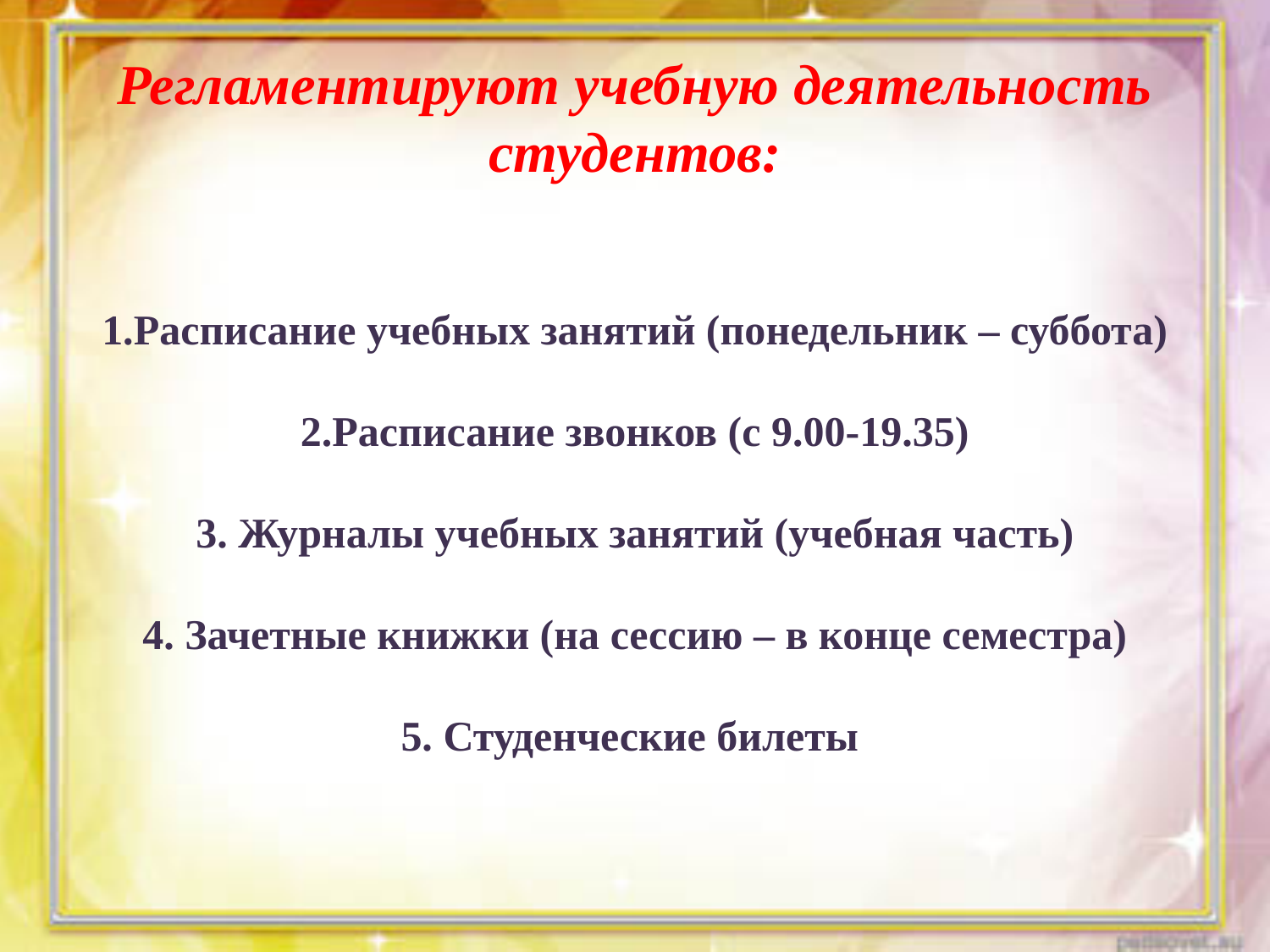

Регламентируют учебную деятельность студентов:

1.Расписание учебных занятий (понедельник – суббота)
2.Расписание звонков (с 9.00-19.35)
3. Журналы учебных занятий (учебная часть)
4. Зачетные книжки (на сессию – в конце семестра)
5. Студенческие билеты